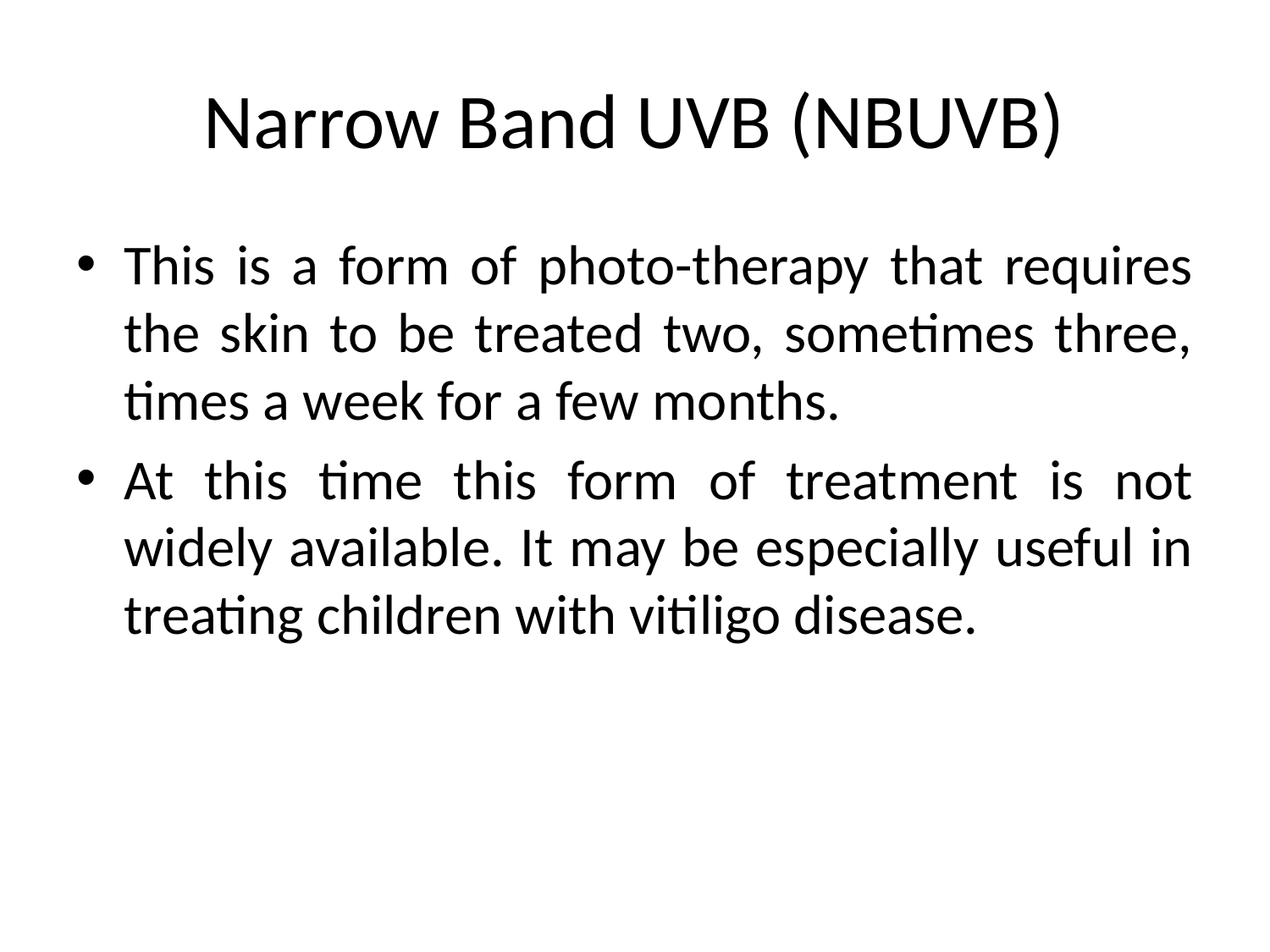

# Narrow Band UVB (NBUVB)
This is a form of photo-therapy that requires the skin to be treated two, sometimes three, times a week for a few months.
At this time this form of treatment is not widely available. It may be especially useful in treating children with vitiligo disease.